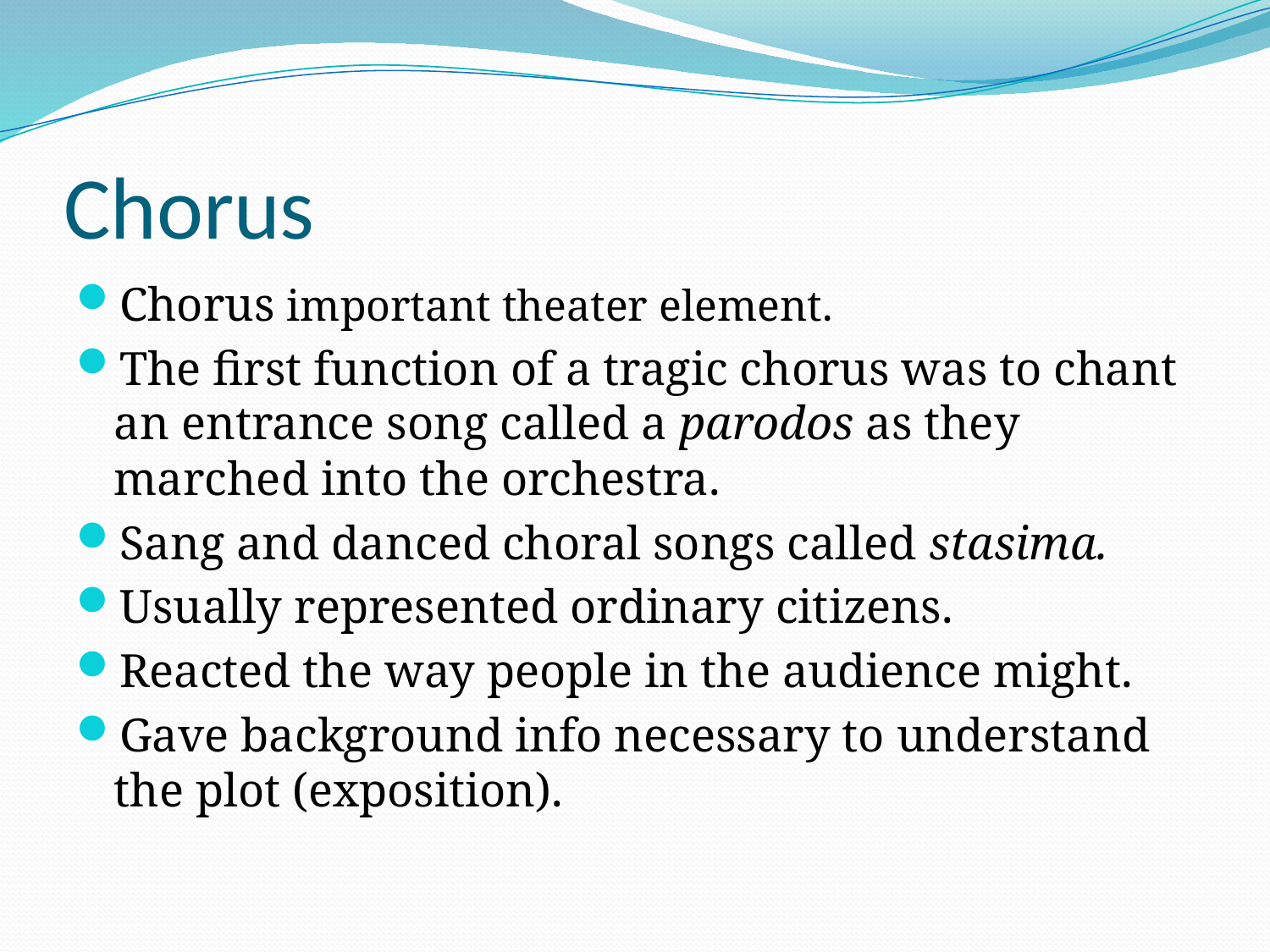

# Chorus
Chorus important theater element.
The first function of a tragic chorus was to chant an entrance song called a parodos as they marched into the orchestra.
Sang and danced choral songs called stasima.
Usually represented ordinary citizens.
Reacted the way people in the audience might.
Gave background info necessary to understand the plot (exposition).